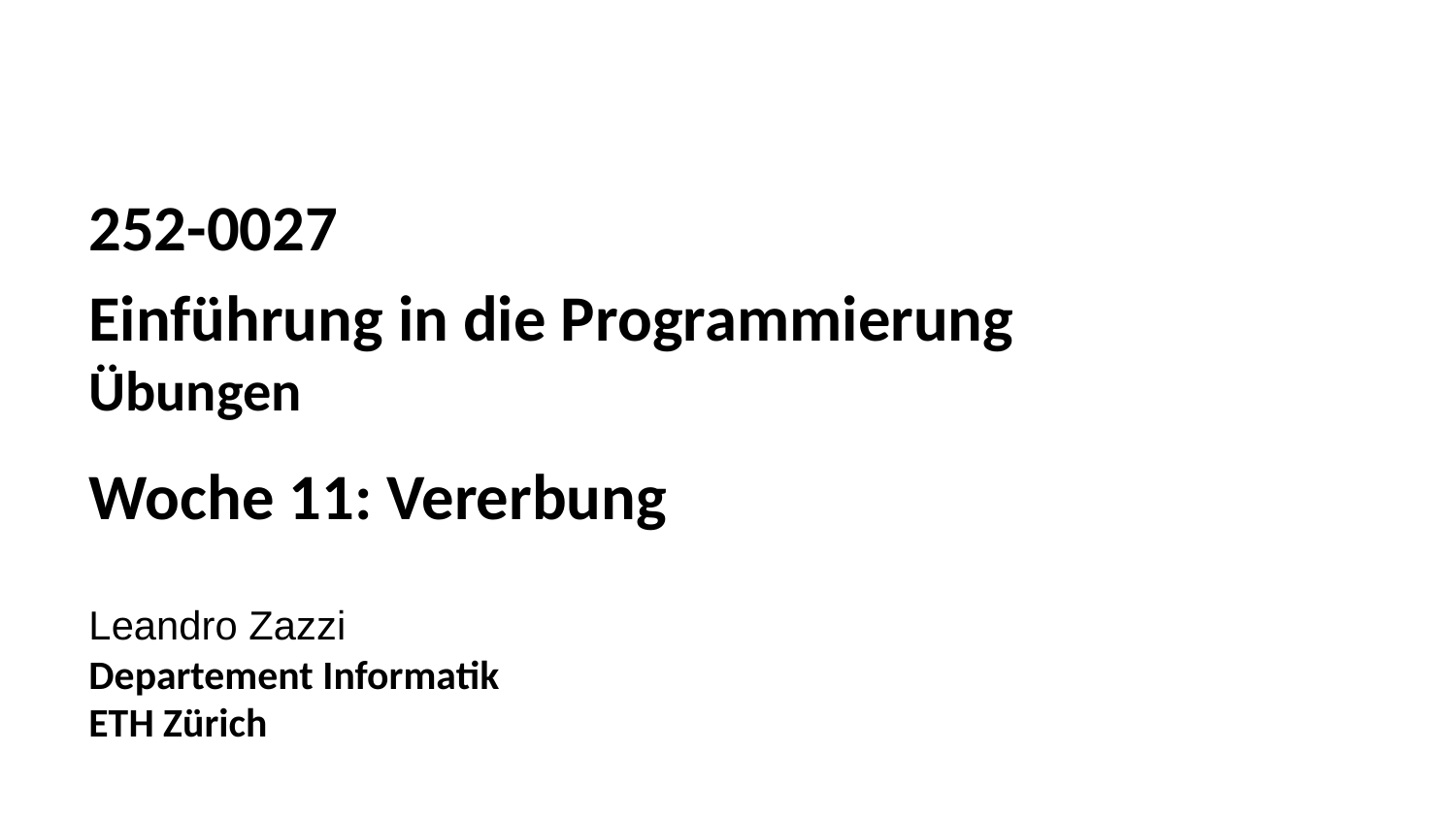

252-0027
Einführung in die Programmierung
Übungen

Woche 11: Vererbung
Leandro Zazzi
Departement Informatik
ETH Zürich